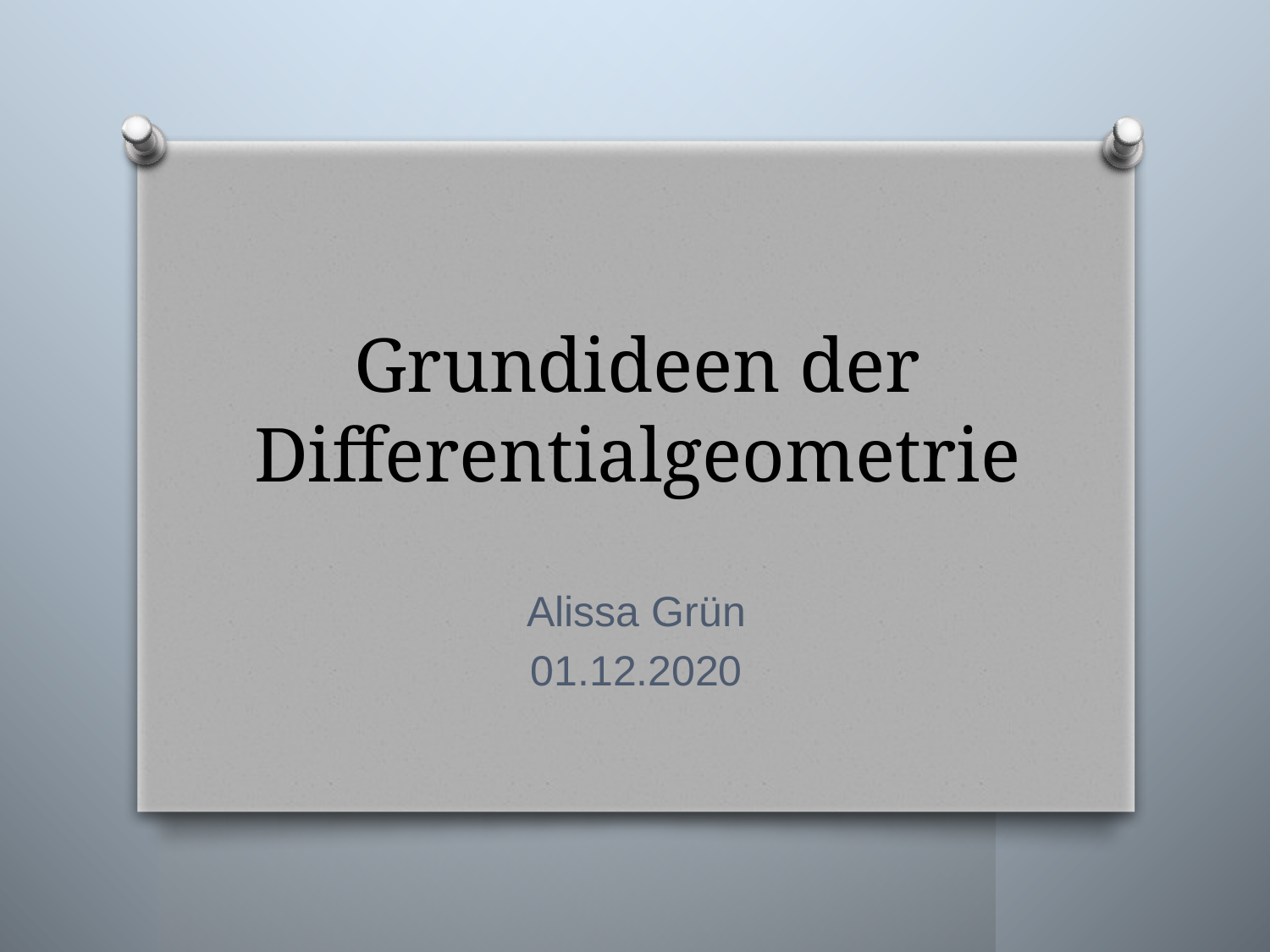

# Grundideen der Differentialgeometrie

Alissa Grün
01.12.2020